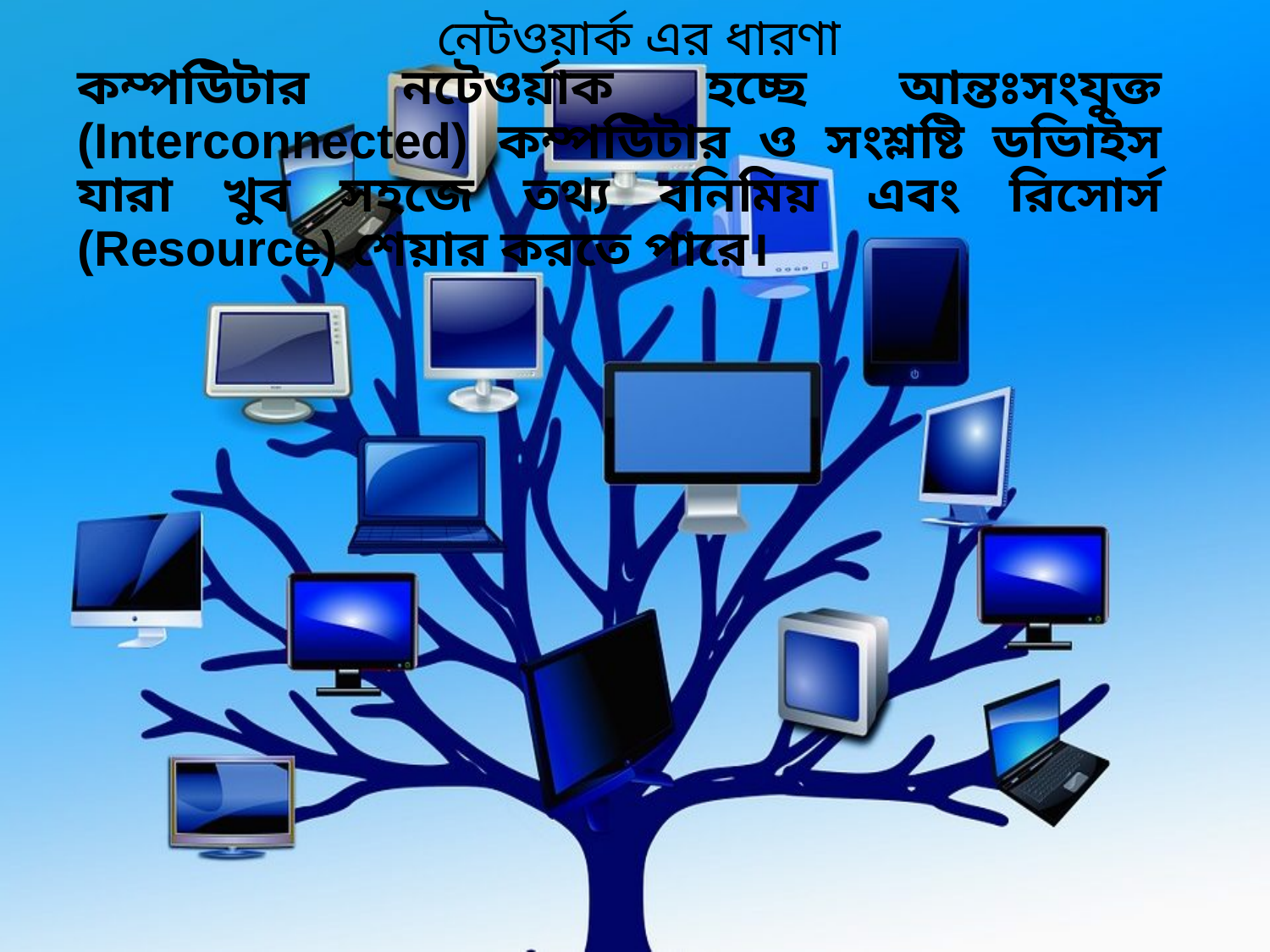

# নেটওয়ার্ক এর ধারণা
কম্পউিটার নটেওর্য়াক হচ্ছে আন্তঃসংযুক্ত (Interconnected) কম্পউিটার ও সংশ্লষ্টি ডভিাইস যারা খুব সহজে তথ্য বনিমিয় এবং রিসোর্স (Resource) শেয়ার করতে পারে।